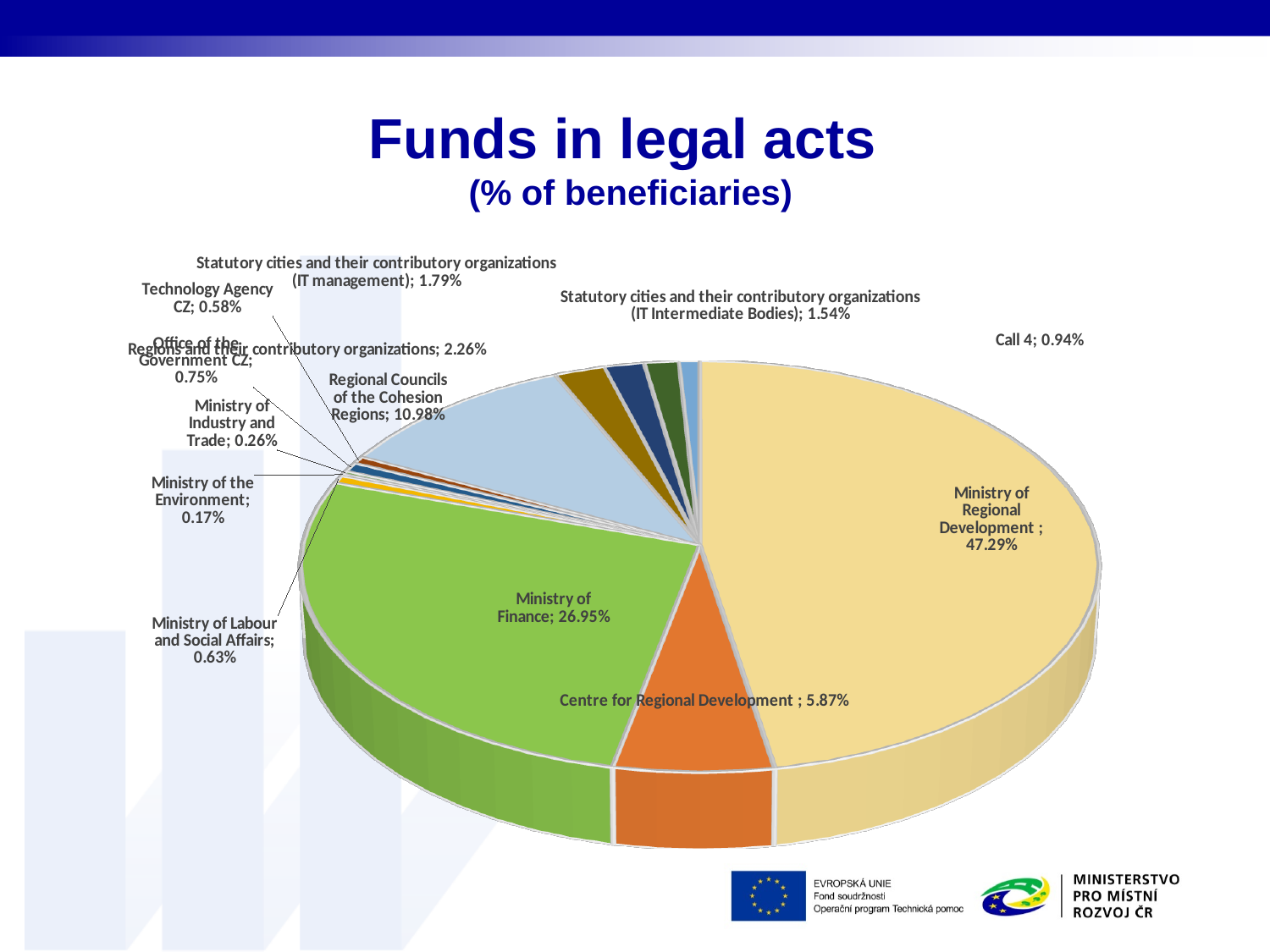

# Funds in legal acts (% of beneficiaries)

[unsupported chart]